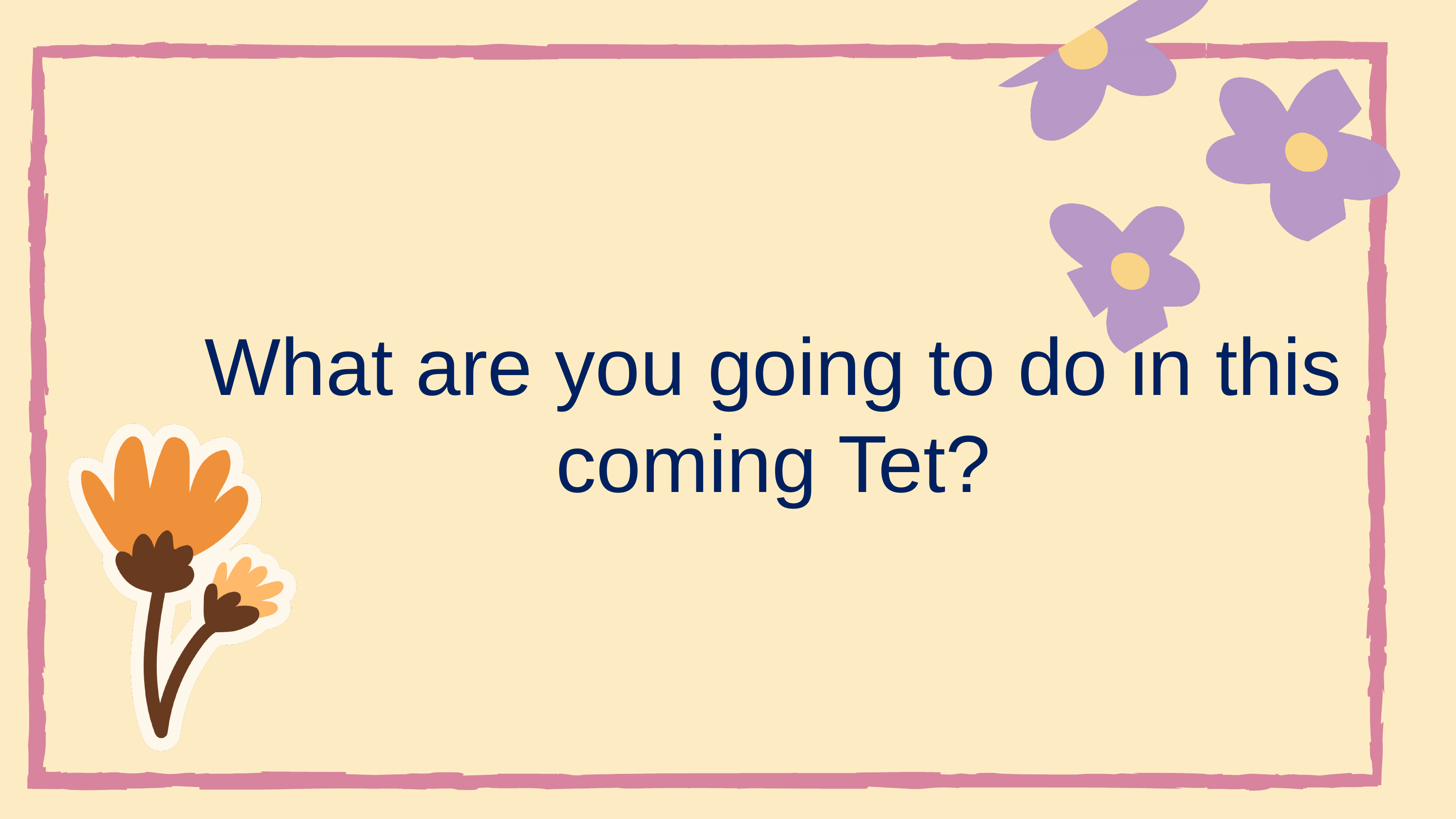

# What are you going to do in this coming Tet?